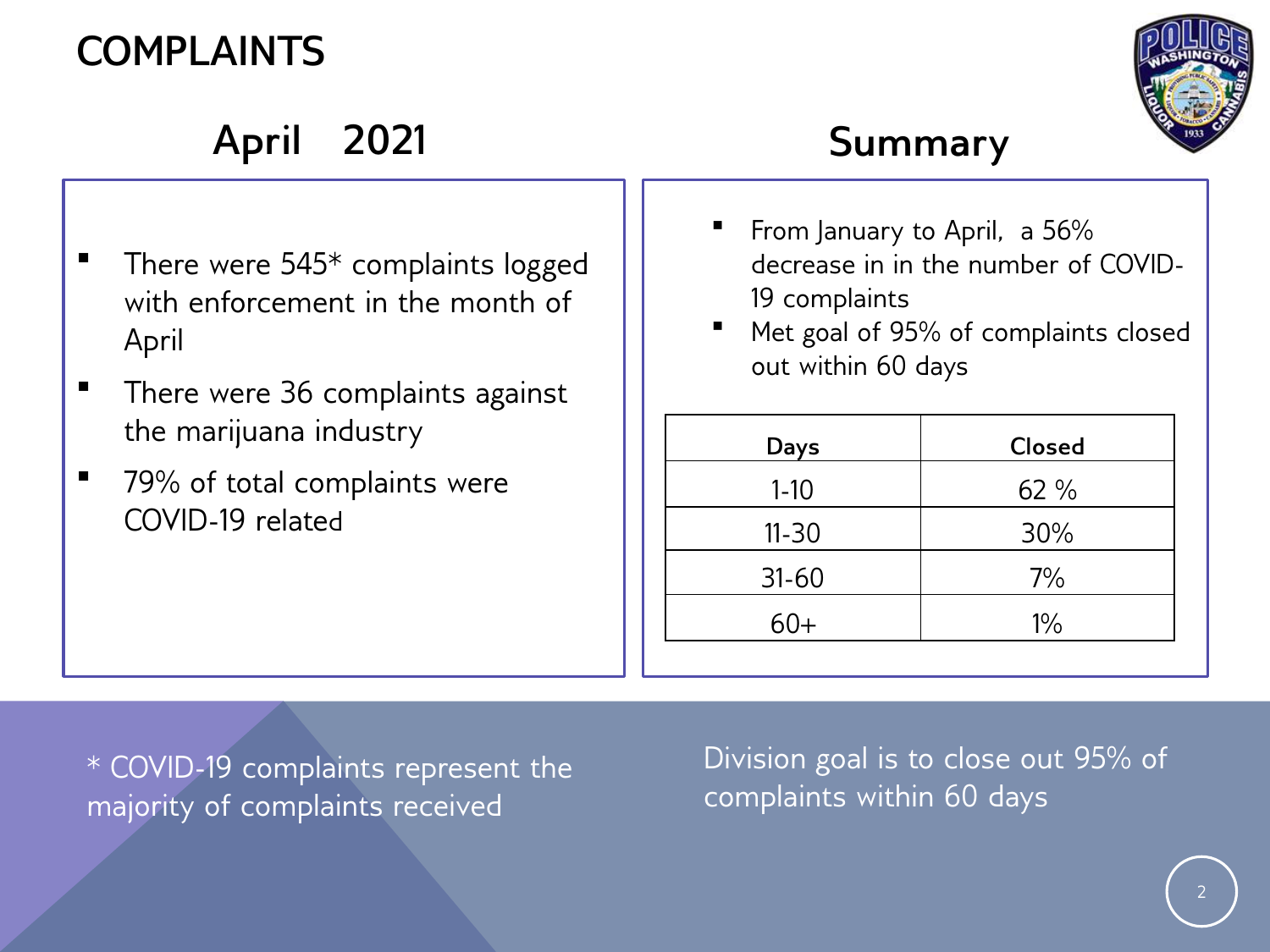

# COMPLAINTS
April   2021
Summary

There were 545* complaints logged with enforcement in the month of April
There were 36 complaints against the marijuana industry
79% of total complaints were COVID-19 related

From January to April,  a 56% decrease in in the number of COVID-19 complaints
Met goal of 95% of complaints closed out within 60 days
| Days | Closed |
| --- | --- |
| 1-10 | 62 % |
| 11-30 | 30% |
| 31-60 | 7% |
| 60+ | 1% |
Division goal is to close out 95% of complaints within 60 days
* COVID-19 complaints represent the majority of complaints received
2